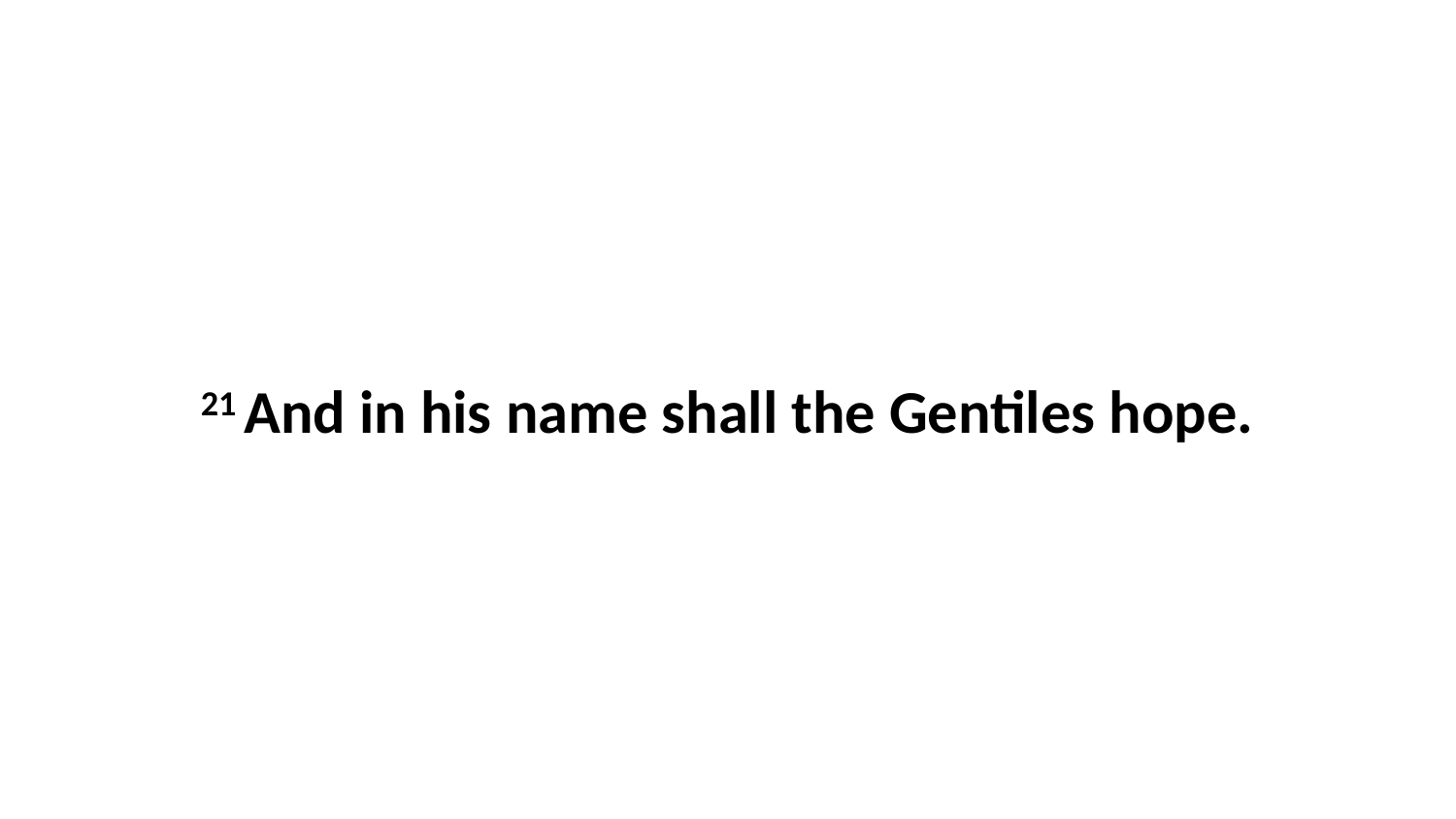

21 And in his name shall the Gentiles hope.